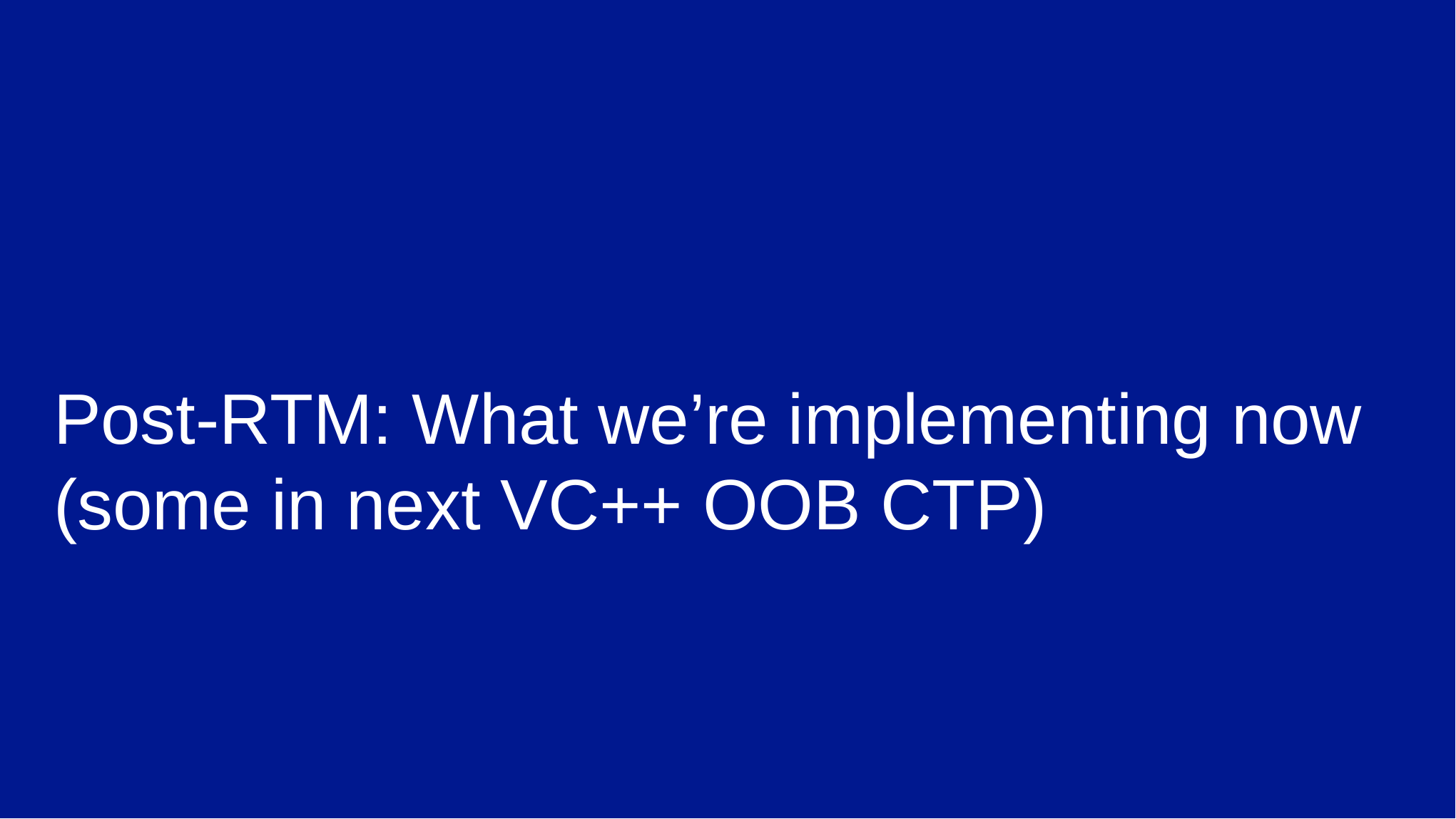

# Post-RTM: What we’re implementing now (some in next VC++ OOB CTP)